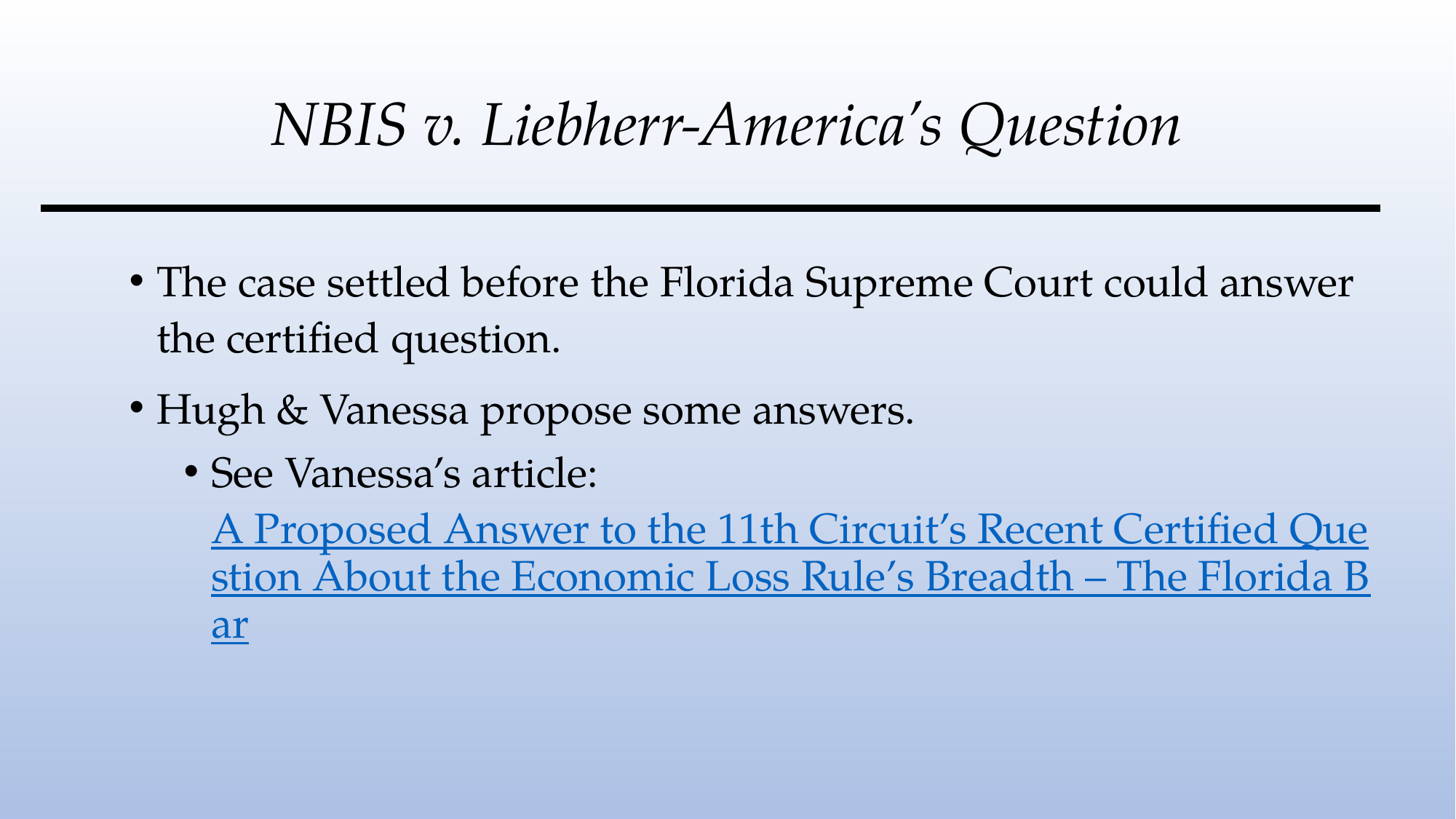

# NBIS v. Liebherr-America’s Question

The case settled before the Florida Supreme Court could answer the certified question.
Hugh & Vanessa propose some answers.
See Vanessa’s article: A Proposed Answer to the 11th Circuit’s Recent Certified Question About the Economic Loss Rule’s Breadth – The Florida Bar